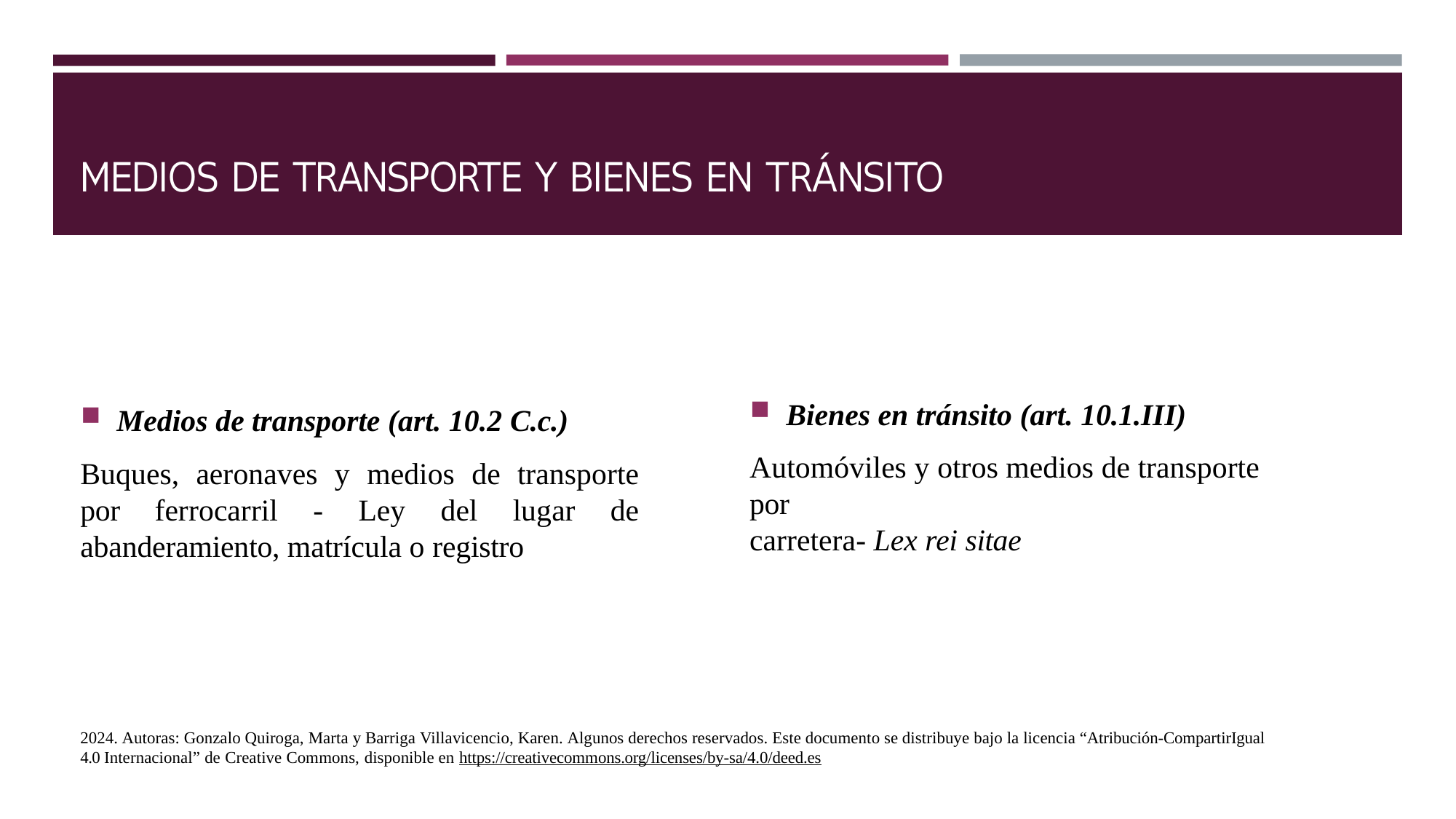

# MEDIOS DE TRANSPORTE Y BIENES EN TRÁNSITO
Bienes en tránsito (art. 10.1.III)
Automóviles y otros medios de transporte por
carretera- Lex rei sitae
Medios de transporte (art. 10.2 C.c.)
Buques, aeronaves y medios de transporte por ferrocarril - Ley del lugar de abanderamiento, matrícula o registro
2024. Autoras: Gonzalo Quiroga, Marta y Barriga Villavicencio, Karen. Algunos derechos reservados. Este documento se distribuye bajo la licencia “Atribución-CompartirIgual 4.0 Internacional” de Creative Commons, disponible en https://creativecommons.org/licenses/by-sa/4.0/deed.es